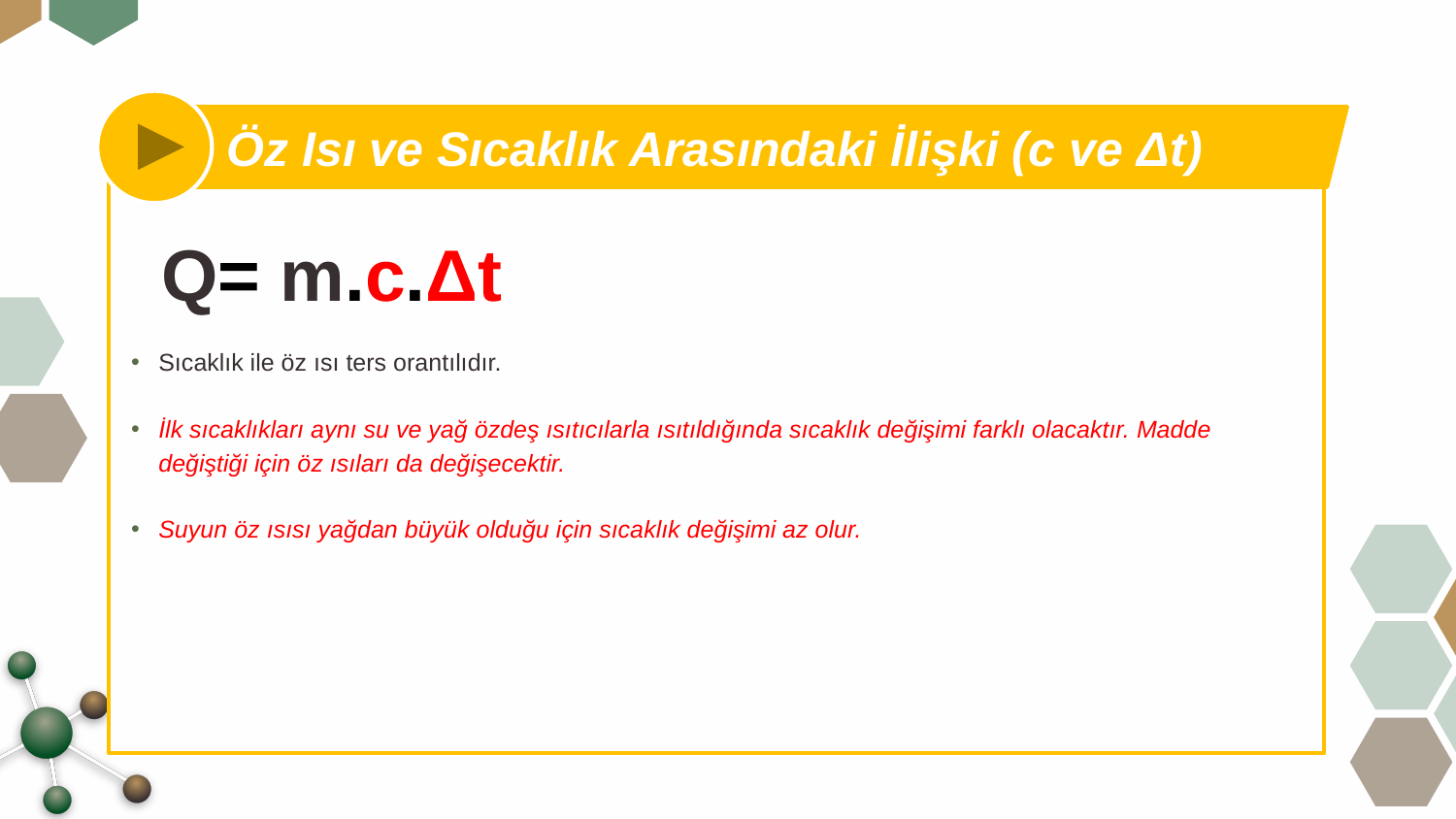

Öz Isı ve Sıcaklık Arasındaki İlişki (c ve Δt)

Q= m.c.Δt
Sıcaklık ile öz ısı ters orantılıdır.

İlk sıcaklıkları aynı su ve yağ özdeş ısıtıcılarla ısıtıldığında sıcaklık değişimi farklı olacaktır. Madde değiştiği için öz ısıları da değişecektir.

Suyun öz ısısı yağdan büyük olduğu için sıcaklık değişimi az olur.